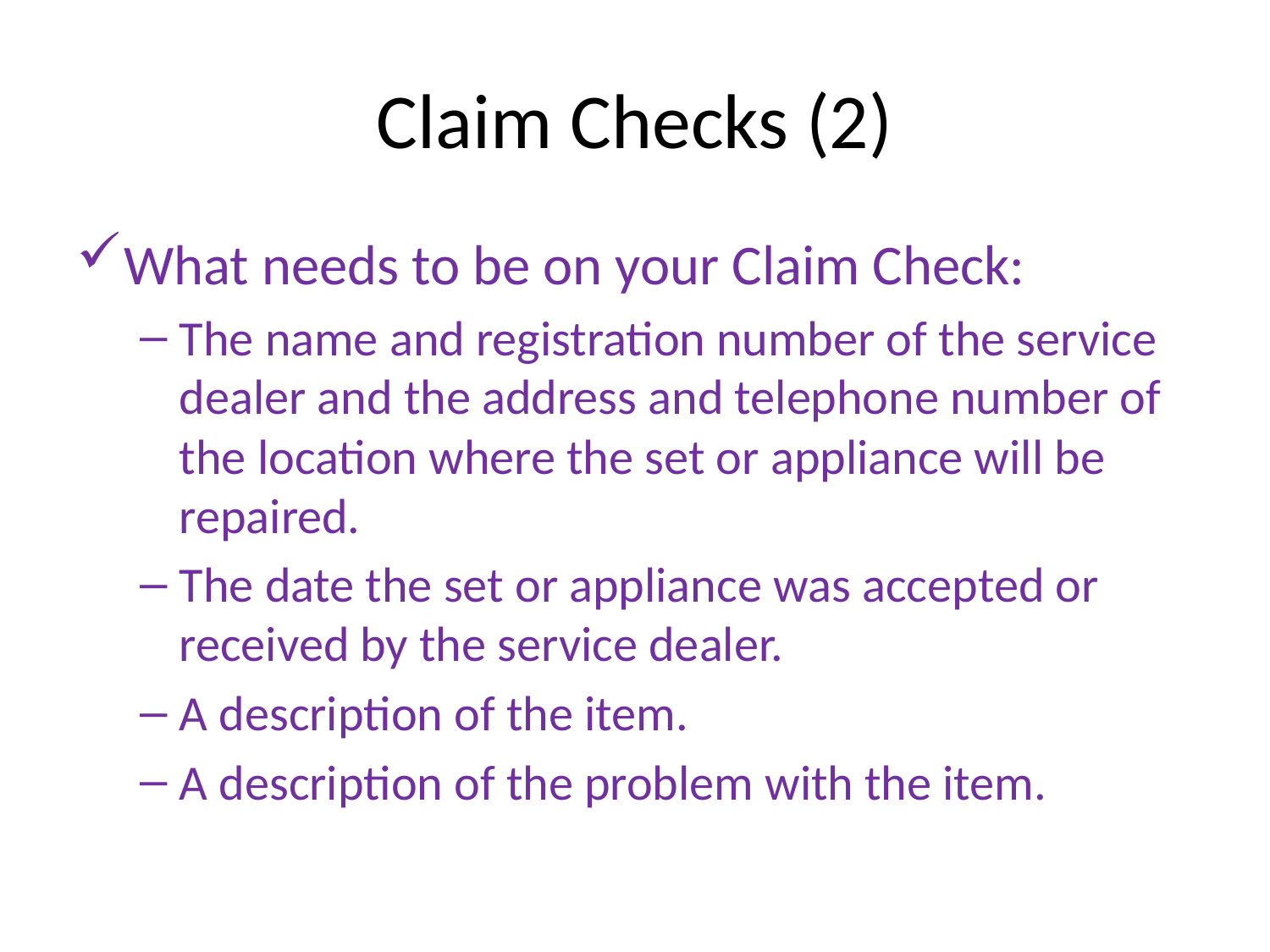

# Claim Checks (2)
What needs to be on your Claim Check:
The name and registration number of the service dealer and the address and telephone number of the location where the set or appliance will be repaired.
The date the set or appliance was accepted or received by the service dealer.
A description of the item.
A description of the problem with the item.